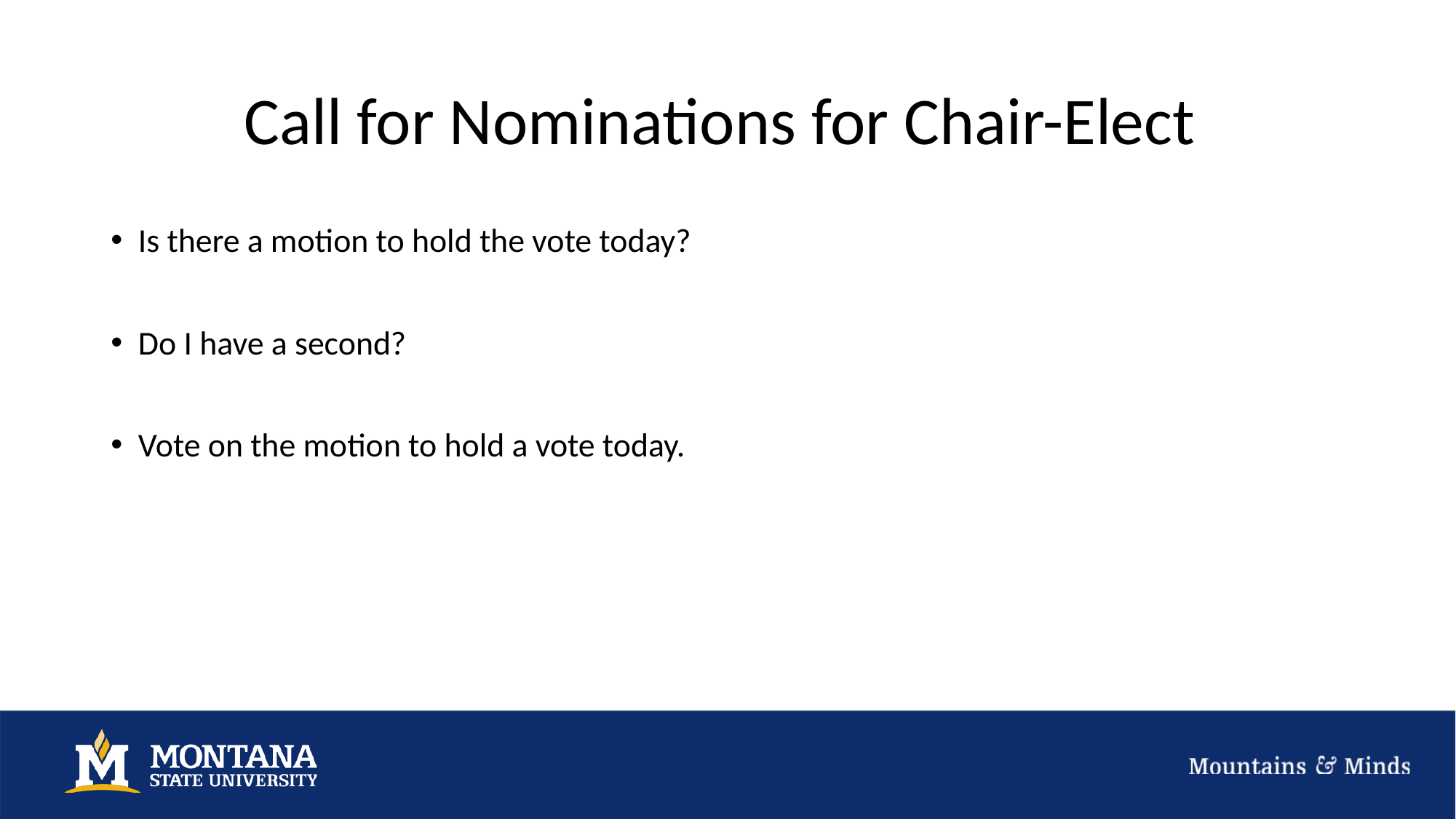

# Call for Nominations for Chair-Elect
Is there a motion to hold the vote today?

Do I have a second?

Vote on the motion to hold a vote today.